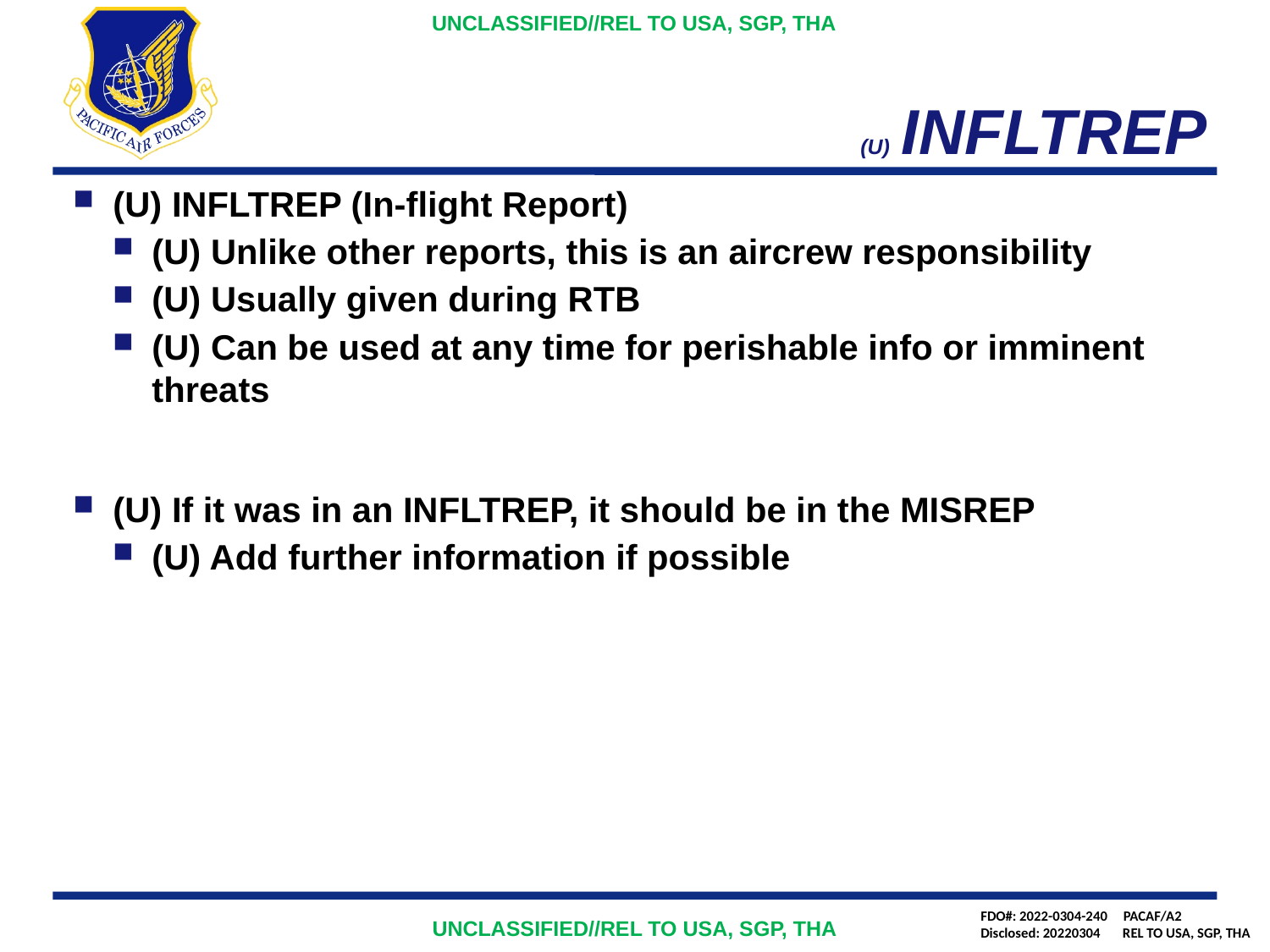

# (U)  INFLTREP
(U) INFLTREP (In-flight Report)
(U) Unlike other reports, this is an aircrew responsibility
(U) Usually given during RTB
(U) Can be used at any time for perishable info or imminent threats

(U) If it was in an INFLTREP, it should be in the MISREP
(U) Add further information if possible